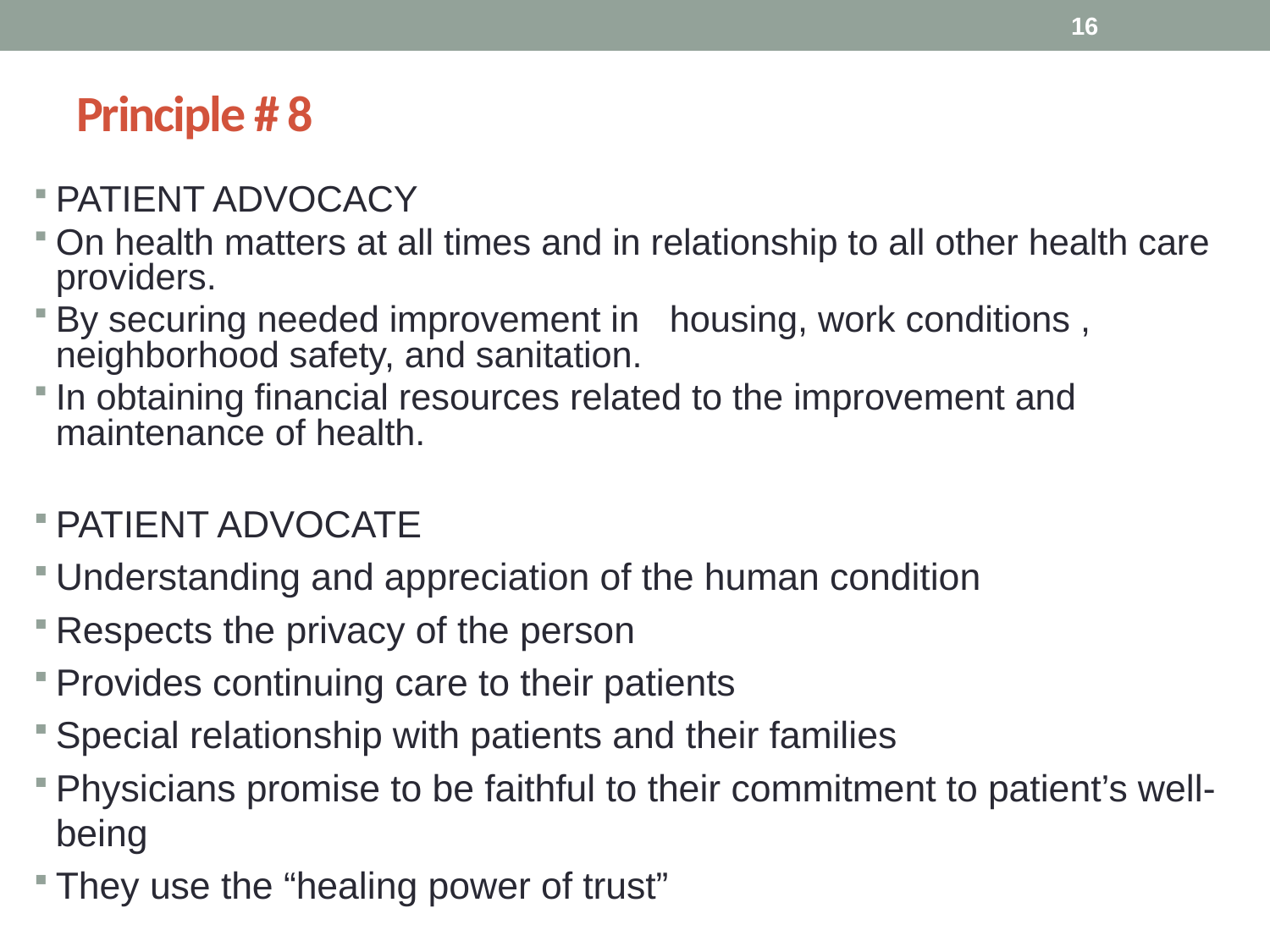

16
# Principle # 8
PATIENT ADVOCACY
On health matters at all times and in relationship to all other health care providers.
By securing needed improvement in   housing, work conditions , neighborhood safety, and sanitation.
In obtaining financial resources related to the improvement and maintenance of health.

PATIENT ADVOCATE
Understanding and appreciation of the human condition
Respects the privacy of the person
Provides continuing care to their patients
Special relationship with patients and their families
Physicians promise to be faithful to their commitment to patient’s well-being
They use the “healing power of trust”